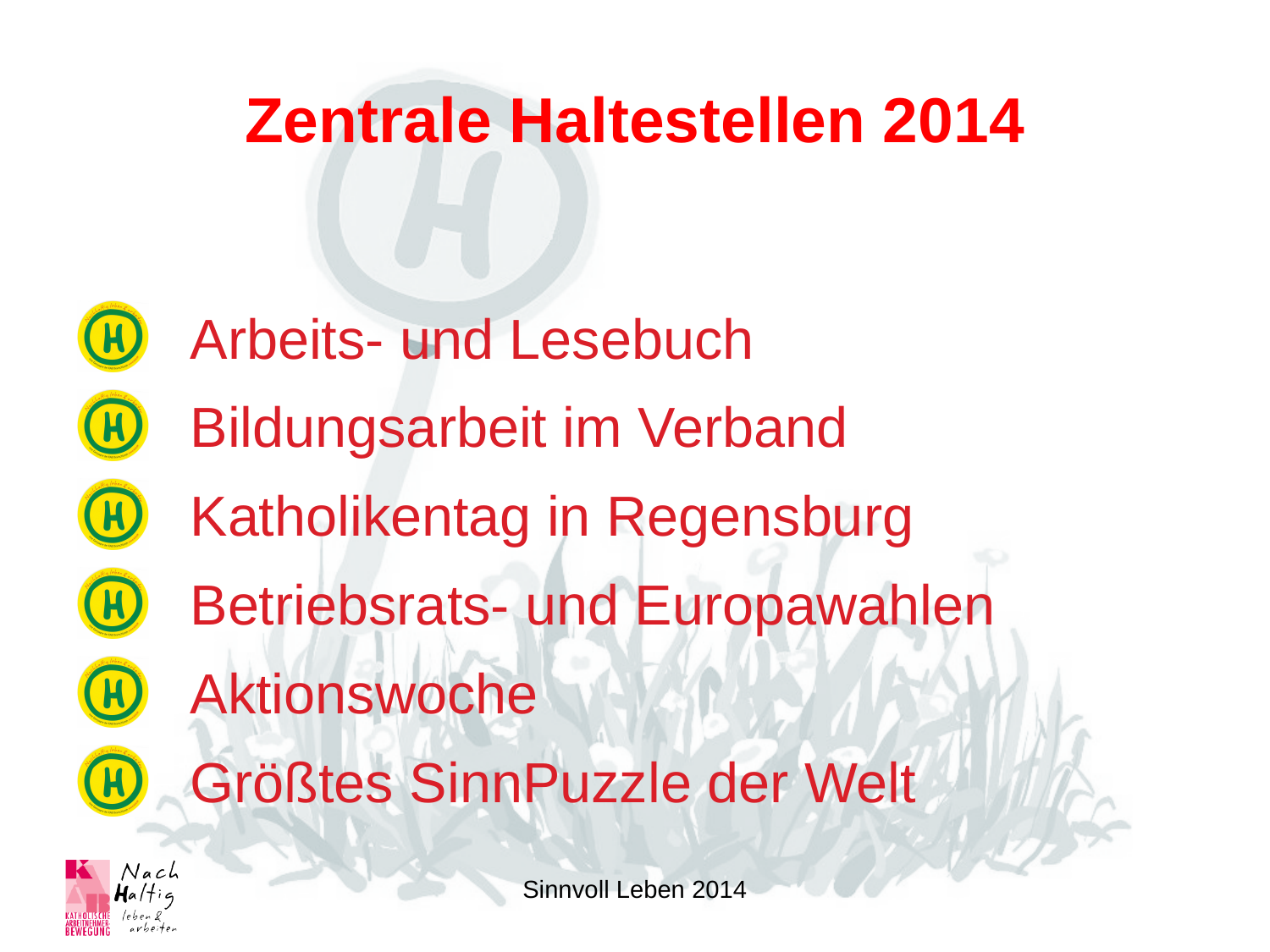

# Zentrale Haltestellen 2014
Arbeits- und Lesebuch
Bildungsarbeit im Verband
Katholikentag in Regensburg
Betriebsrats- und Europawahlen
Aktionswoche
Größtes SinnPuzzle der Welt
Sinnvoll Leben 2014